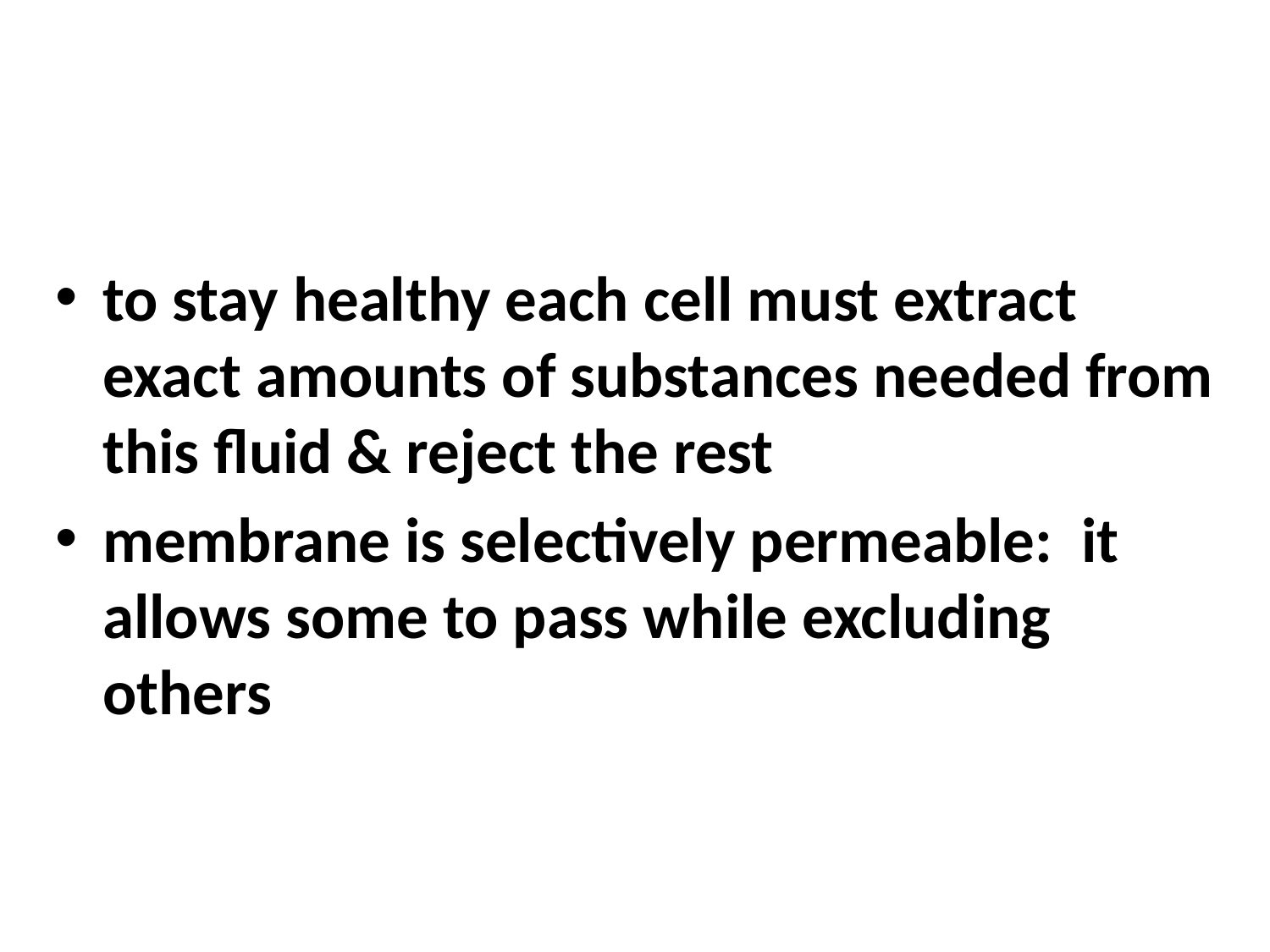

#
to stay healthy each cell must extract exact amounts of substances needed from this fluid & reject the rest
membrane is selectively permeable:  it allows some to pass while excluding others